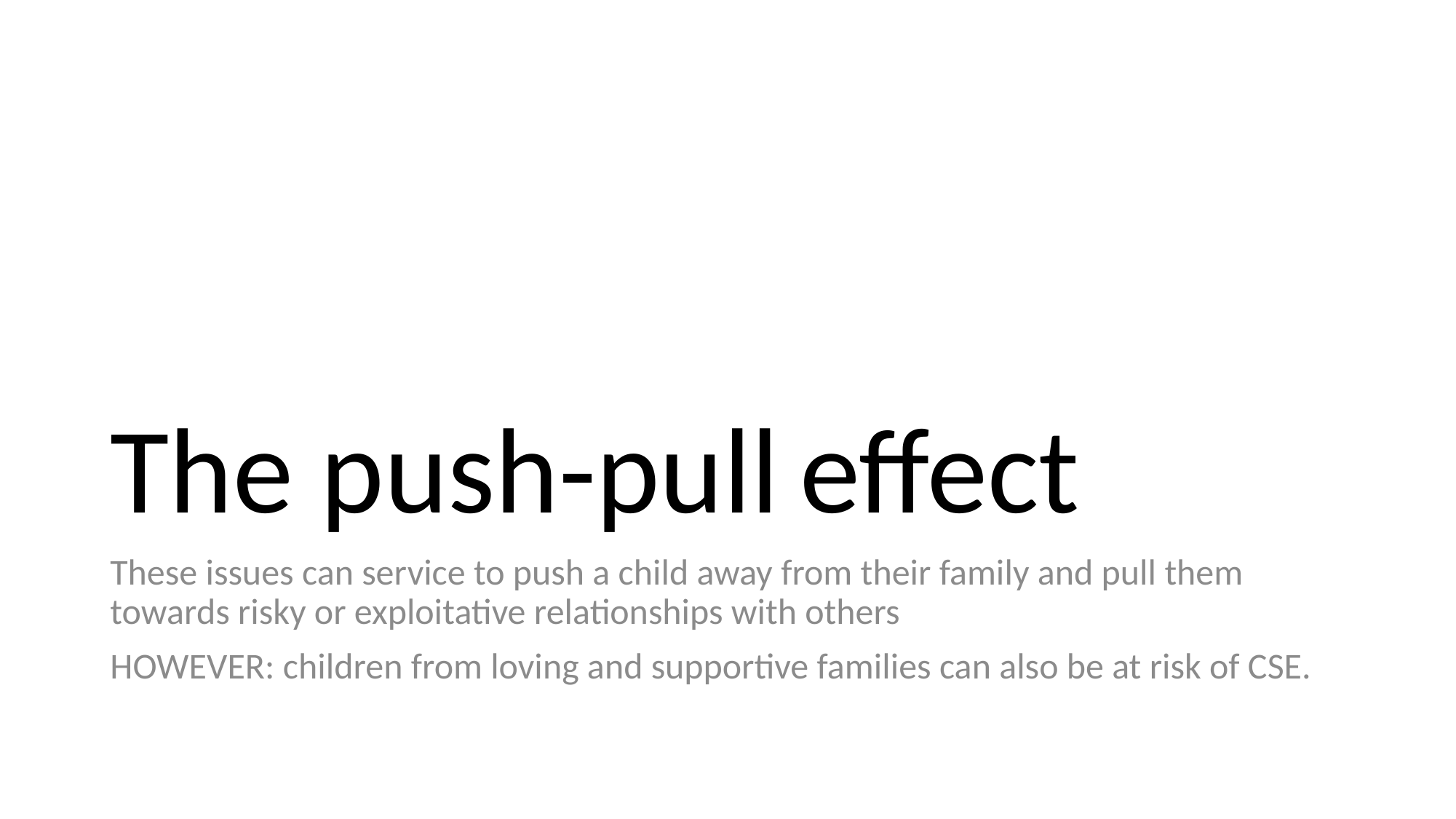

# The push-pull effect
These issues can service to push a child away from their family and pull them towards risky or exploitative relationships with others
HOWEVER: children from loving and supportive families can also be at risk of CSE.